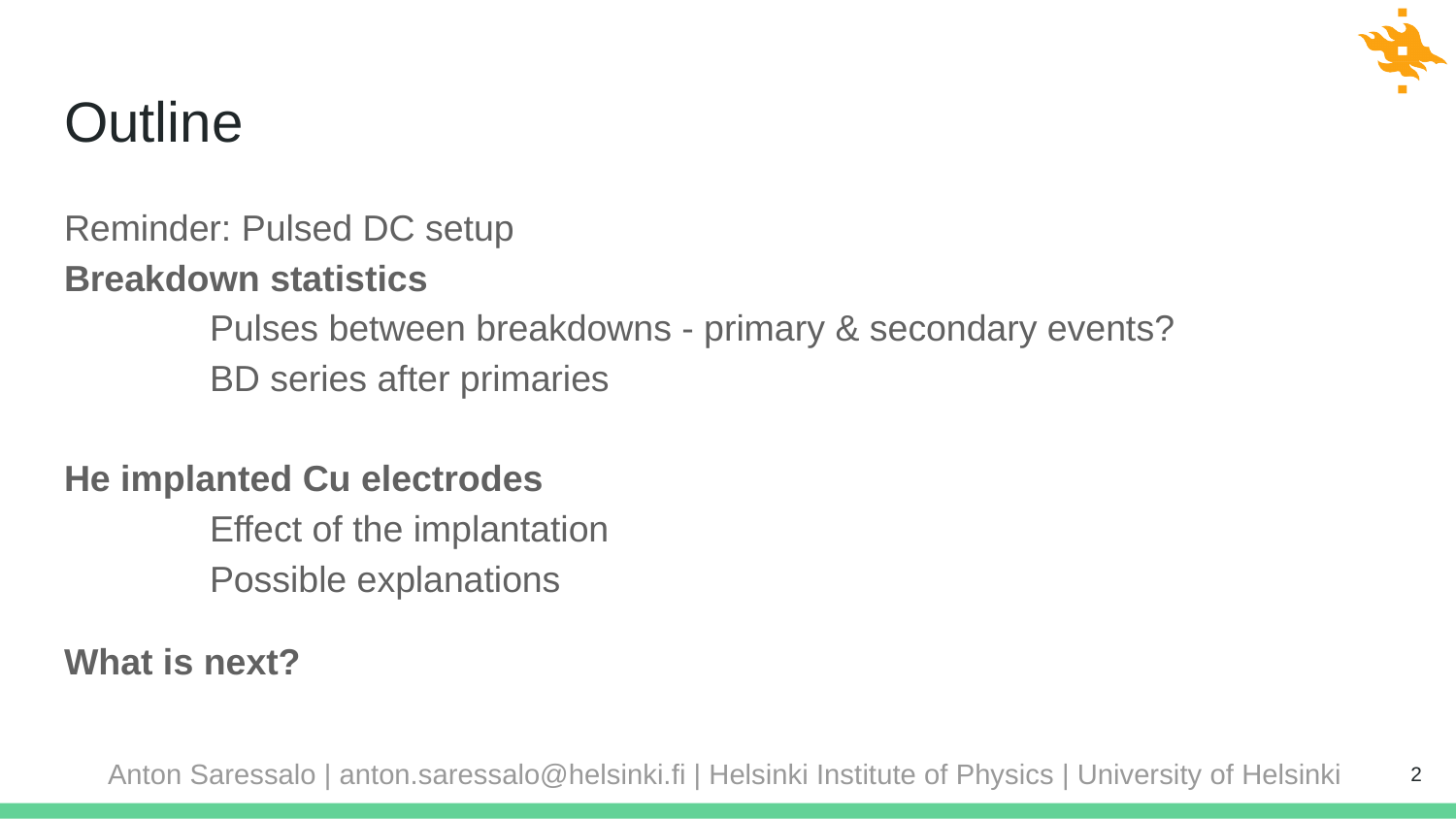

# Outline
Reminder: Pulsed DC setup
Breakdown statistics
	Pulses between breakdowns - primary & secondary events?
	BD series after primaries
He implanted Cu electrodes
	Effect of the implantation
	Possible explanations
What is next?
2